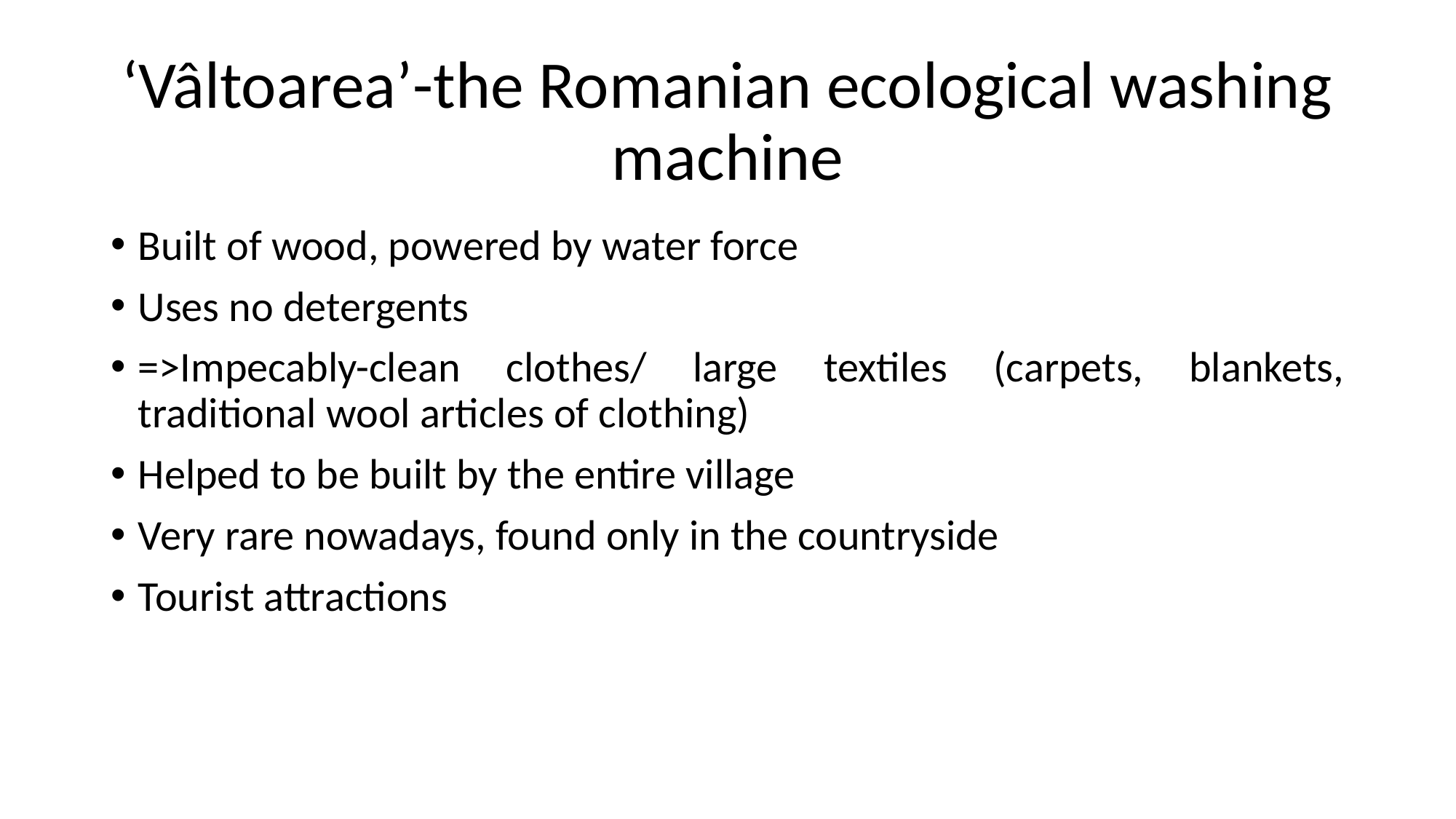

# ‘Vâltoarea’-the Romanian ecological washing machine
Built of wood, powered by water force
Uses no detergents
=>Impecably-clean clothes/ large textiles (carpets, blankets, traditional wool articles of clothing)
Helped to be built by the entire village
Very rare nowadays, found only in the countryside
Tourist attractions